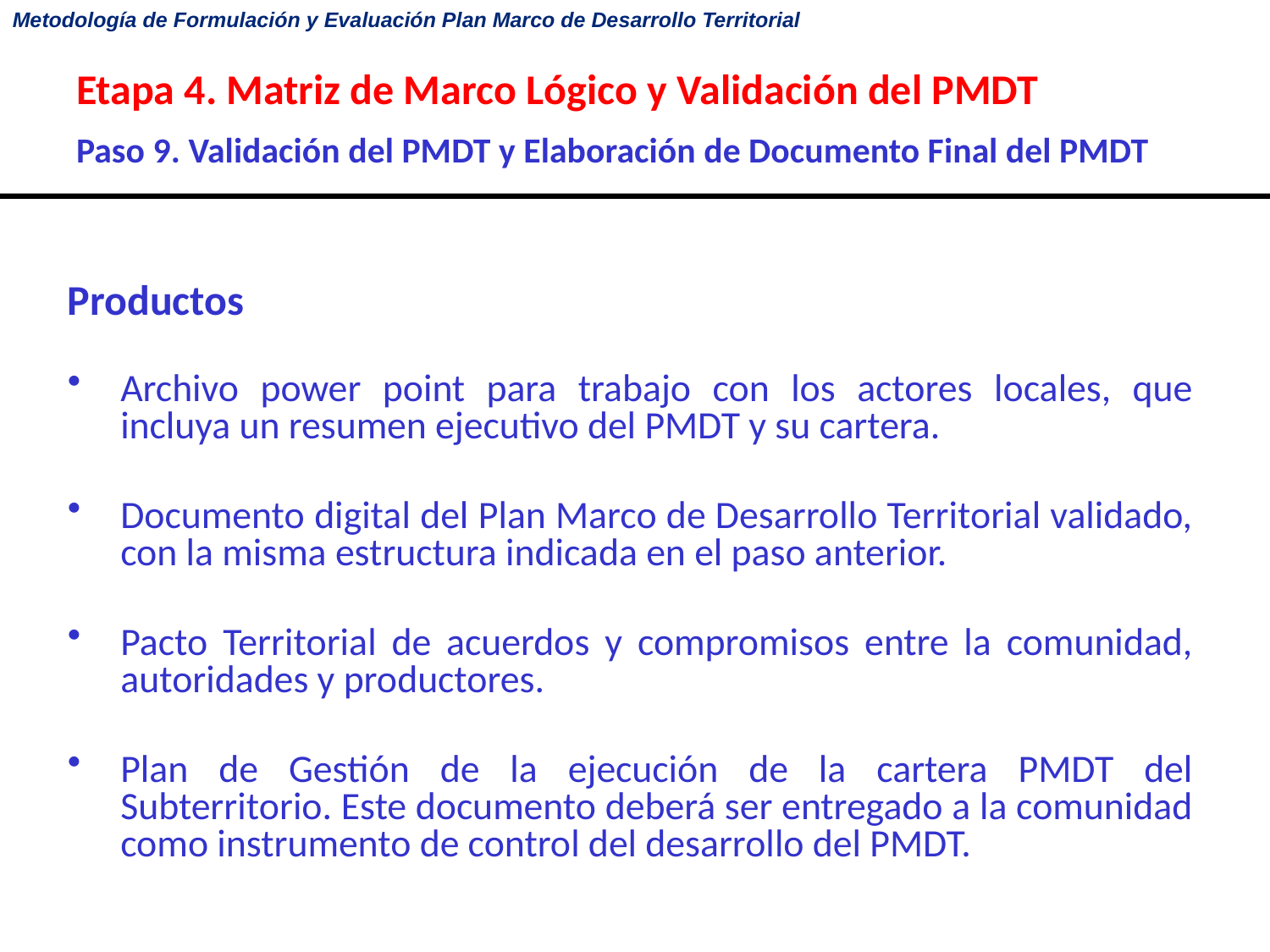

# Etapa 4. Matriz de Marco Lógico y Validación del PMDT Paso 9. Validación del PMDT y Elaboración de Documento Final del PMDT
Productos

Archivo power point para trabajo con los actores locales, que incluya un resumen ejecutivo del PMDT y su cartera.

Documento digital del Plan Marco de Desarrollo Territorial validado, con la misma estructura indicada en el paso anterior.

Pacto Territorial de acuerdos y compromisos entre la comunidad, autoridades y productores.

Plan de Gestión de la ejecución de la cartera PMDT del Subterritorio. Este documento deberá ser entregado a la comunidad como instrumento de control del desarrollo del PMDT.